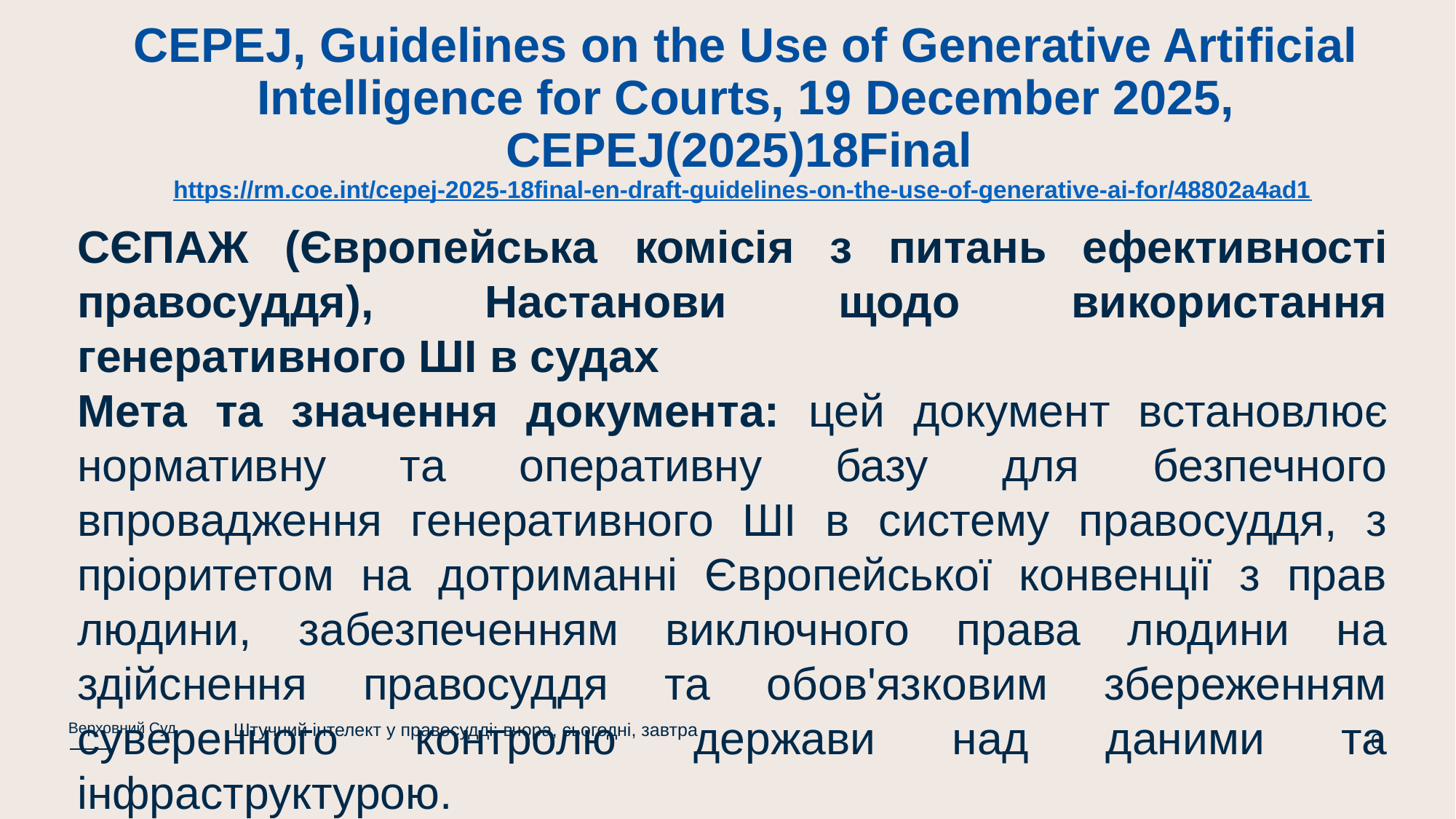

# CEPEJ, Guidelines on the Use of Generative Artificial Intelligence for Courts, 19 December 2025, CEPEJ(2025)18Final https://rm.coe.int/cepej-2025-18final-en-draft-guidelines-on-the-use-of-generative-ai-for/48802a4ad1
СЄПАЖ (Європейська комісія з питань ефективності правосуддя), Настанови щодо використання генеративного ШІ в судах
Мета та значення документа: цей документ встановлює нормативну та оперативну базу для безпечного впровадження генеративного ШІ в систему правосуддя, з пріоритетом на дотриманні Європейської конвенції з прав людини, забезпеченням виключного права людини на здійснення правосуддя та обов'язковим збереженням суверенного контролю держави над даними та інфраструктурою.

Штучний інтелект у правосудді: вчора, сьогодні, завтра
Верховний Суд
6